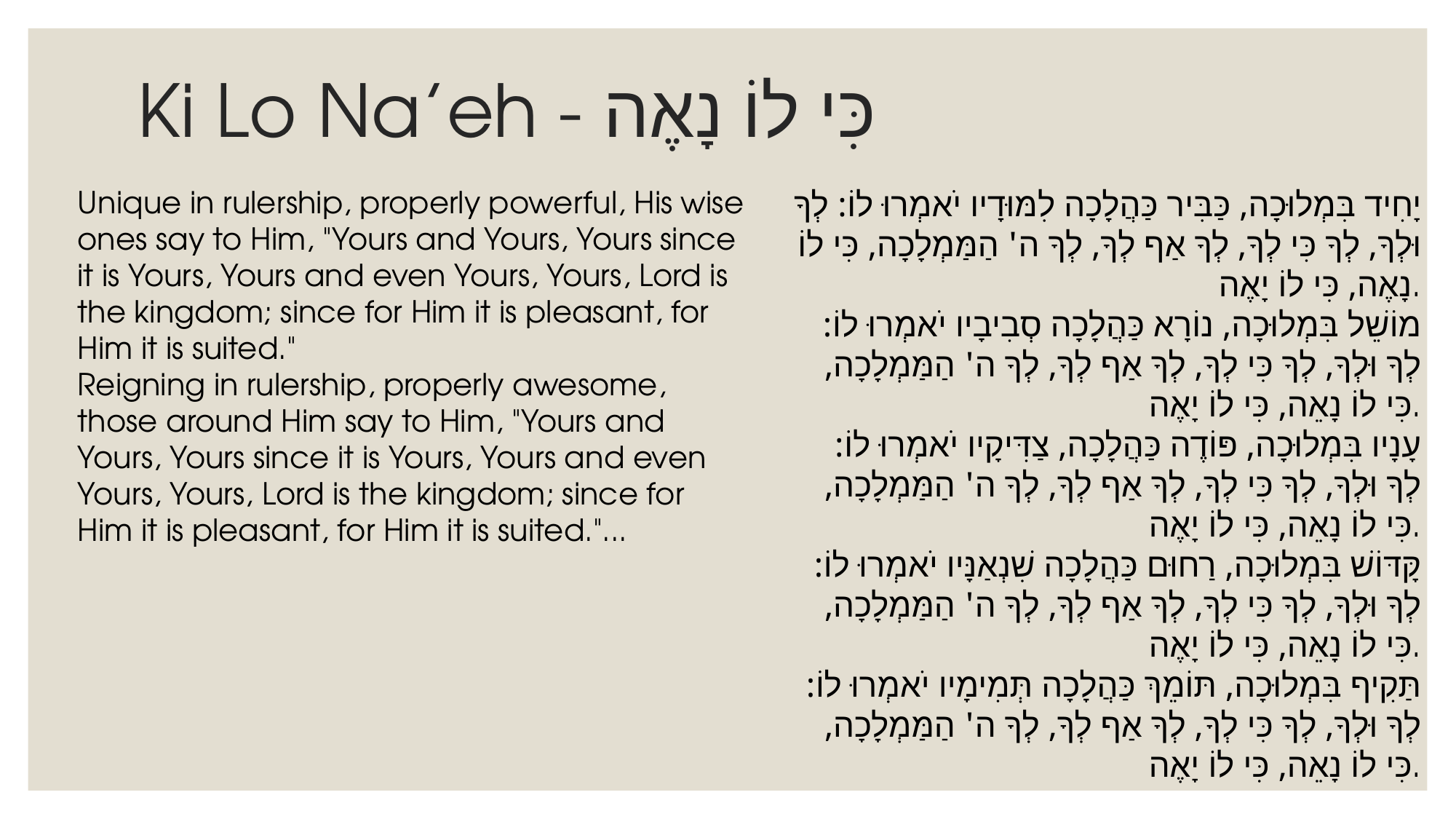

# Ki Lo Na’eh - כִּי לוֹ נָאֶה
Unique in rulership, properly powerful, His wise ones say to Him, "Yours and Yours, Yours since it is Yours, Yours and even Yours, Yours, Lord is the kingdom; since for Him it is pleasant, for Him it is suited."
Reigning in rulership, properly awesome, those around Him say to Him, "Yours and Yours, Yours since it is Yours, Yours and even Yours, Yours, Lord is the kingdom; since for Him it is pleasant, for Him it is suited."...

יָחִיד בִּמְלוּכָה, כַּבִּיר כַּהֲלָכָה לִמּוּדָיו יֹאמְרוּ לוֹ: לְךָ וּלְךָ, לְךָ כִּי לְךָ, לְךָ אַף לְךָ, לְךָ ה' הַמַּמְלָכָה, כִּי לוֹ נָאֶה, כִּי לוֹ יָאֶה.
מוֹשֵׁל בִּמְלוּכָה, נוֹרָא כַּהֲלָכָה סְבִיבָיו יֹאמְרוּ לוֹ: לְךָ וּלְךָ, לְךָ כִּי לְךָ, לְךָ אַף לְךָ, לְךָ ה' הַמַּמְלָכָה, כִּי לוֹ נָאֵה, כִּי לוֹ יָאֶה.
עָנָיו בִּמְלוּכָה, פּוֹדֶה כַּהֲלָכָה, צַדִּיקָיו יֹאמְרוּ לוֹ: לְךָ וּלְךָ, לְךָ כִּי לְךָ, לְךָ אַף לְךָ, לְךָ ה' הַמַּמְלָכָה, כִּי לוֹ נָאֵה, כִּי לוֹ יָאֶה.
קָּדּוֹשׁ בִּמְלוּכָה, רַחוּם כַּהֲלָכָה שִׁנְאַנָּיו יֹאמְרוּ לוֹ: לְךָ וּלְךָ, לְךָ כִּי לְךָ, לְךָ אַף לְךָ, לְךָ ה' הַמַּמְלָכָה, כִּי לוֹ נָאֵה, כִּי לוֹ יָאֶה.
תַּקִיף בִּמְלוּכָה, תּוֹמֵךְ כַּהֲלָכָה תְּמִימָיו יֹאמְרוּ לוֹ: לְךָ וּלְךָ, לְךָ כִּי לְךָ, לְךָ אַף לְךָ, לְךָ ה' הַמַּמְלָכָה, כִּי לוֹ נָאֵה, כִּי לוֹ יָאֶה.